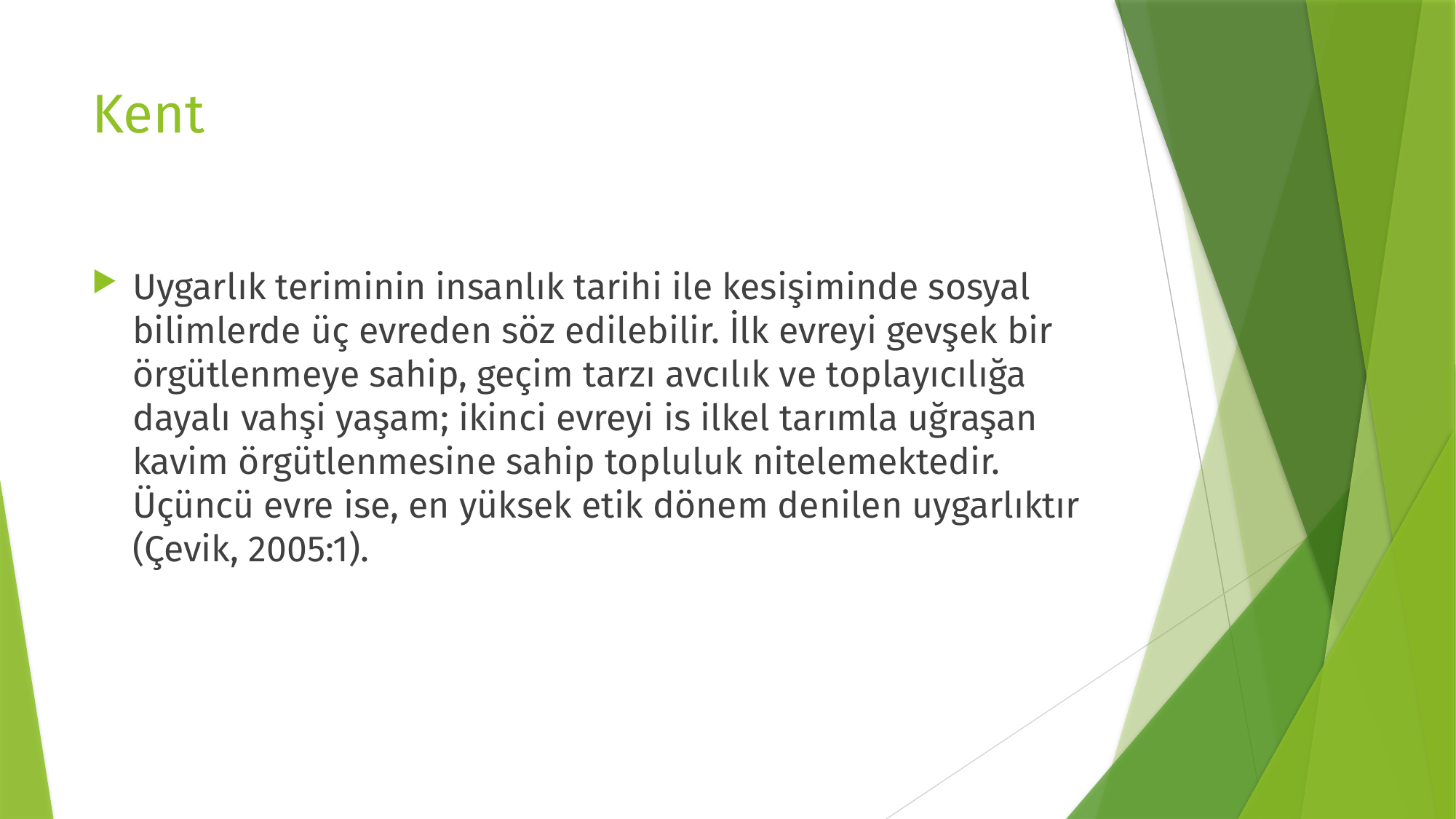

# Kent
Uygarlık teriminin insanlık tarihi ile kesişiminde sosyal bilimlerde üç evreden söz edilebilir. İlk evreyi gevşek bir örgütlenmeye sahip, geçim tarzı avcılık ve toplayıcılığa dayalı vahşi yaşam; ikinci evreyi is ilkel tarımla uğraşan kavim örgütlenmesine sahip topluluk nitelemektedir. Üçüncü evre ise, en yüksek etik dönem denilen uygarlıktır (Çevik, 2005:1).